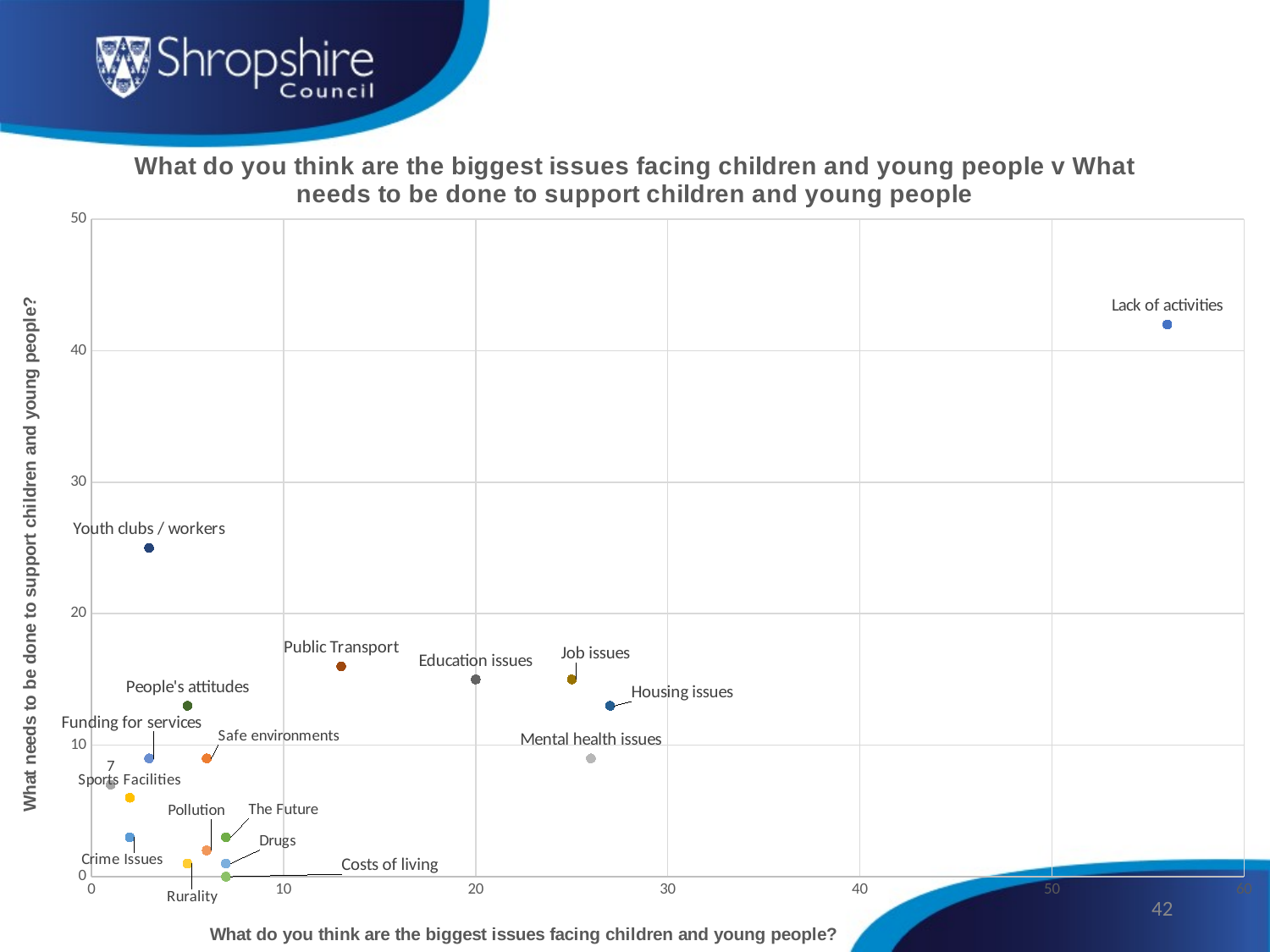

### Chart: What do you think are the biggest issues facing children and young people v What needs to be done to support children and young people

| Category | Lack of activities | Youth clubs / workers | Public Transport | Education issues | Job issues | Housing issues | People's attitudes | Funding for services | Mental health issues | Safe environments | Engagement / language | Sports Facilities | Crime Issues | The Future | Pollution | Rurality | Drugs | Costs of living |
|---|---|---|---|---|---|---|---|---|---|---|---|---|---|---|---|---|---|---|
42